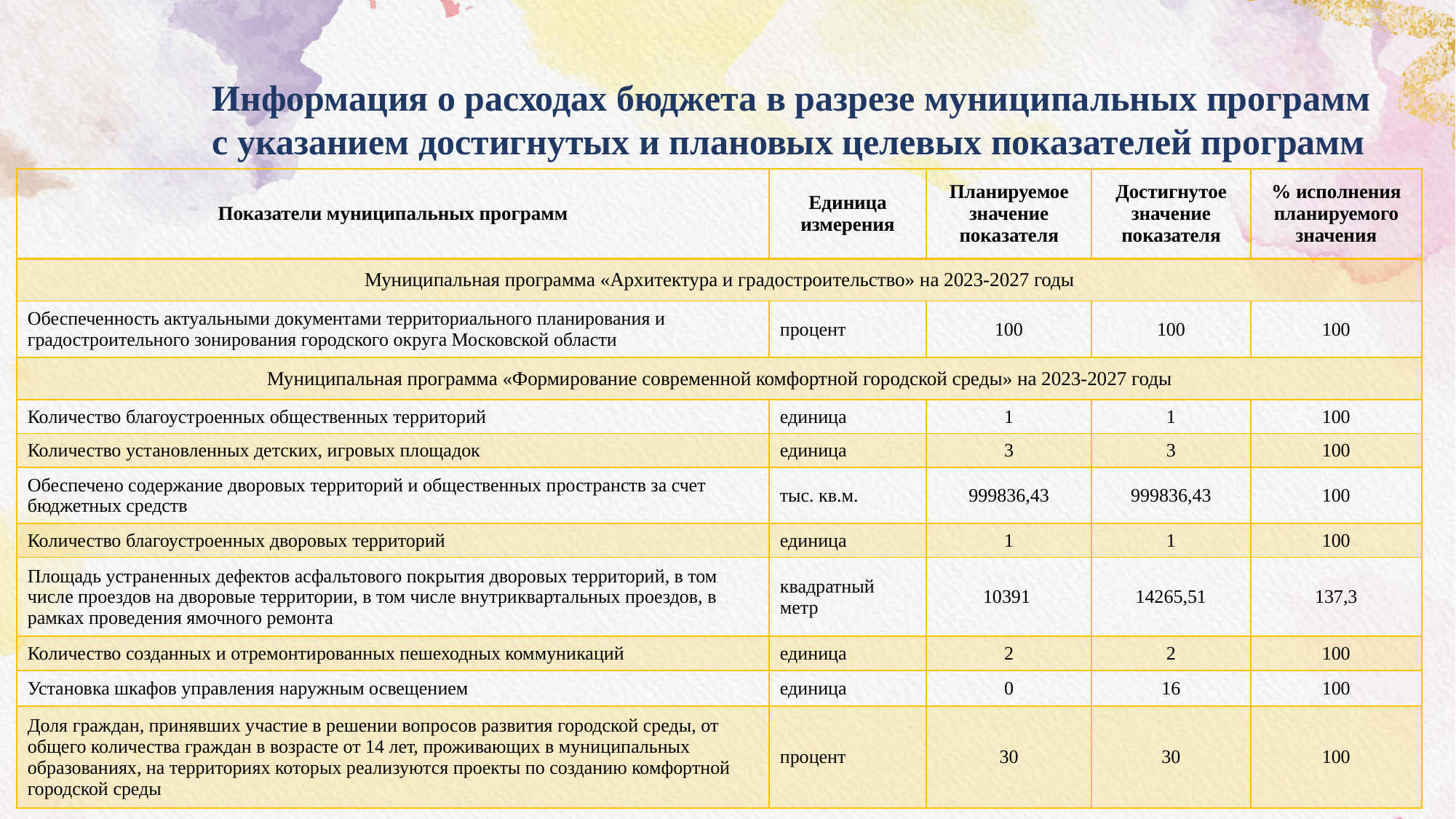

Информация о расходах бюджета в разрезе муниципальных программ
с указанием достигнутых и плановых целевых показателей программ
| Показатели муниципальных программ | Единица измерения | Планируемое значение показателя | Достигнутое значение показателя | % исполнения планируемого значения |
| --- | --- | --- | --- | --- |
| Муниципальная программа «Архитектура и градостроительство» на 2023-2027 годы |  |  |  |  |
| Обеспеченность актуальными документами территориального планирования и градостроительного зонирования городского округа Московской области | процент | 100 | 100 | 100 |
| Муниципальная программа «Формирование современной комфортной городской среды» на 2023-2027 годы |  |  |  |  |
| Количество благоустроенных общественных территорий | единица | 1 | 1 | 100 |
| Количество установленных детских, игровых площадок | единица | 3 | 3 | 100 |
| Обеспечено содержание дворовых территорий и общественных пространств за счет бюджетных средств | тыс. кв.м. | 999836,43 | 999836,43 | 100 |
| Количество благоустроенных дворовых территорий | единица | 1 | 1 | 100 |
| Площадь устраненных дефектов асфальтового покрытия дворовых территорий, в том числе проездов на дворовые территории, в том числе внутриквартальных проездов, в рамках проведения ямочного ремонта | квадратный метр | 10391 | 14265,51 | 137,3 |
| Количество созданных и отремонтированных пешеходных коммуникаций | единица | 2 | 2 | 100 |
| Установка шкафов управления наружным освещением | единица | 0 | 16 | 100 |
| Доля граждан, принявших участие в решении вопросов развития городской среды, от общего количества граждан в возрасте от 14 лет, проживающих в муниципальных образованиях, на территориях которых реализуются проекты по созданию комфортной городской среды | процент | 30 | 30 | 100 |